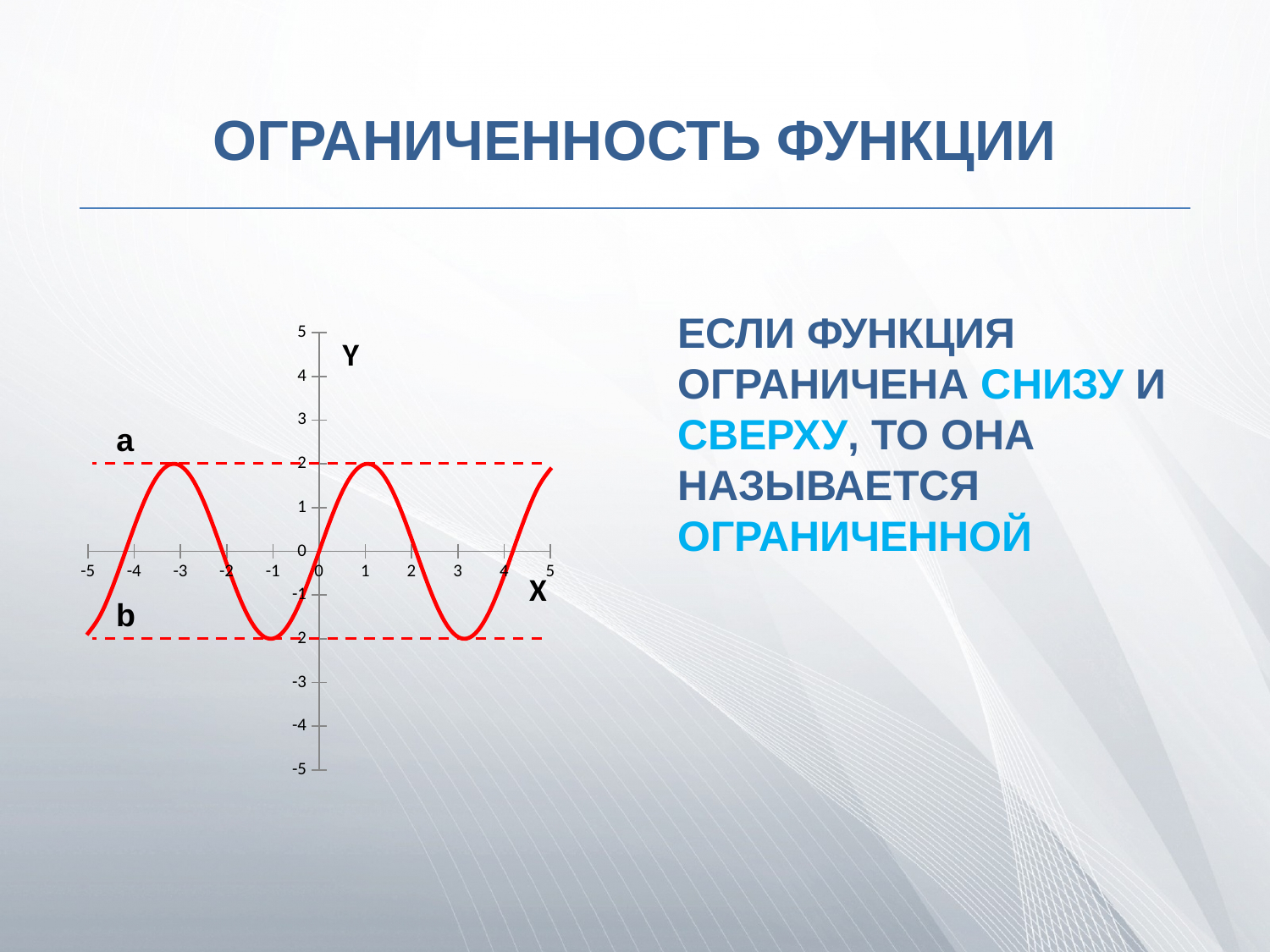

# ОГРАНИЧЕННОСТЬ ФУНКЦИИ

### Chart

| Category | y |
|---|---|
ЕСЛИ ФУНКЦИЯ ОГРАНИЧЕНА СНИЗУ И СВЕРХУ, ТО ОНА НАЗЫВАЕТСЯ ОГРАНИЧЕННОЙ

a
b